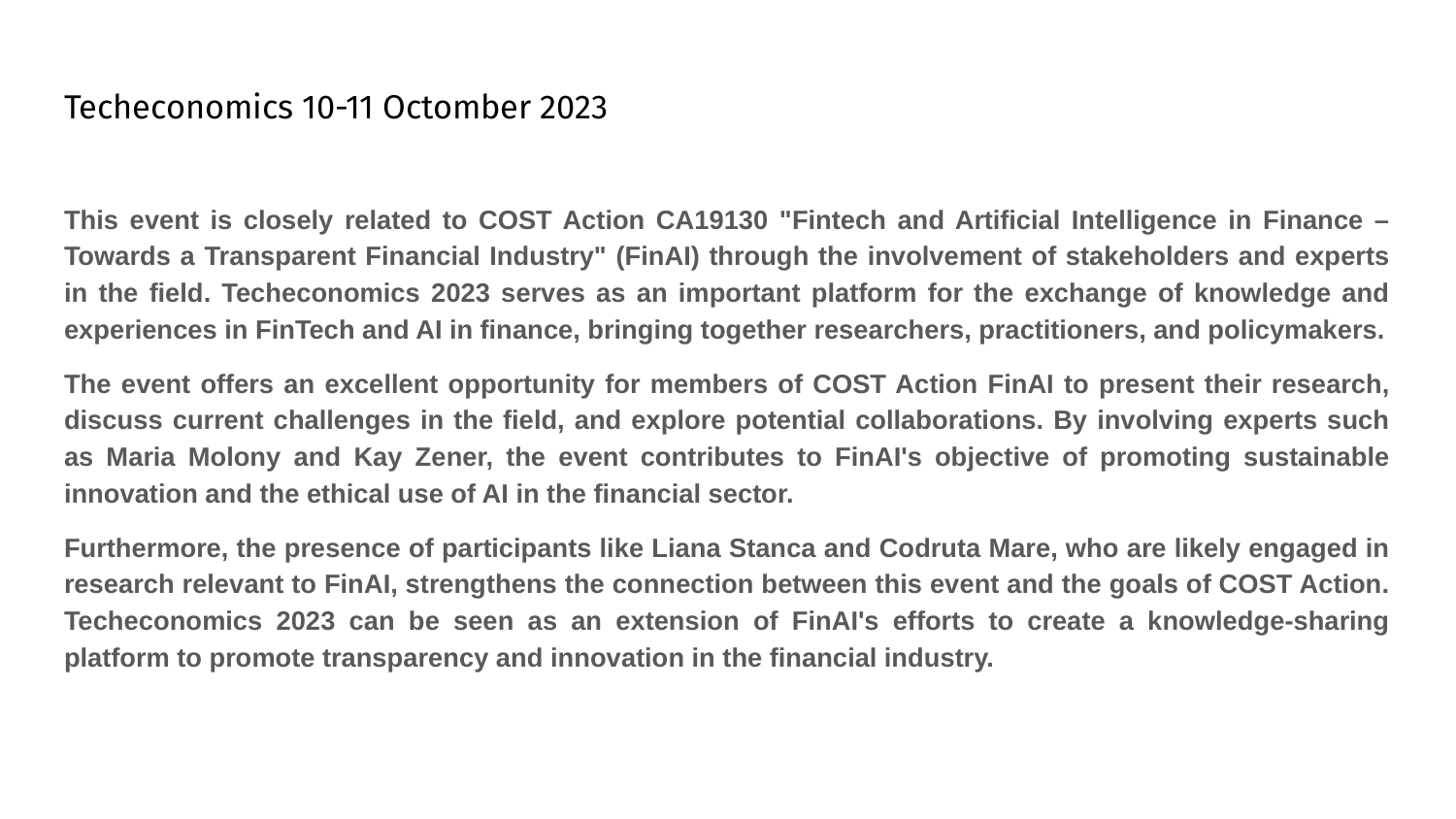

# Techeconomics 10-11 Octomber 2023
This event is closely related to COST Action CA19130 "Fintech and Artificial Intelligence in Finance – Towards a Transparent Financial Industry" (FinAI) through the involvement of stakeholders and experts in the field. Techeconomics 2023 serves as an important platform for the exchange of knowledge and experiences in FinTech and AI in finance, bringing together researchers, practitioners, and policymakers.
The event offers an excellent opportunity for members of COST Action FinAI to present their research, discuss current challenges in the field, and explore potential collaborations. By involving experts such as Maria Molony and Kay Zener, the event contributes to FinAI's objective of promoting sustainable innovation and the ethical use of AI in the financial sector.
Furthermore, the presence of participants like Liana Stanca and Codruta Mare, who are likely engaged in research relevant to FinAI, strengthens the connection between this event and the goals of COST Action. Techeconomics 2023 can be seen as an extension of FinAI's efforts to create a knowledge-sharing platform to promote transparency and innovation in the financial industry.